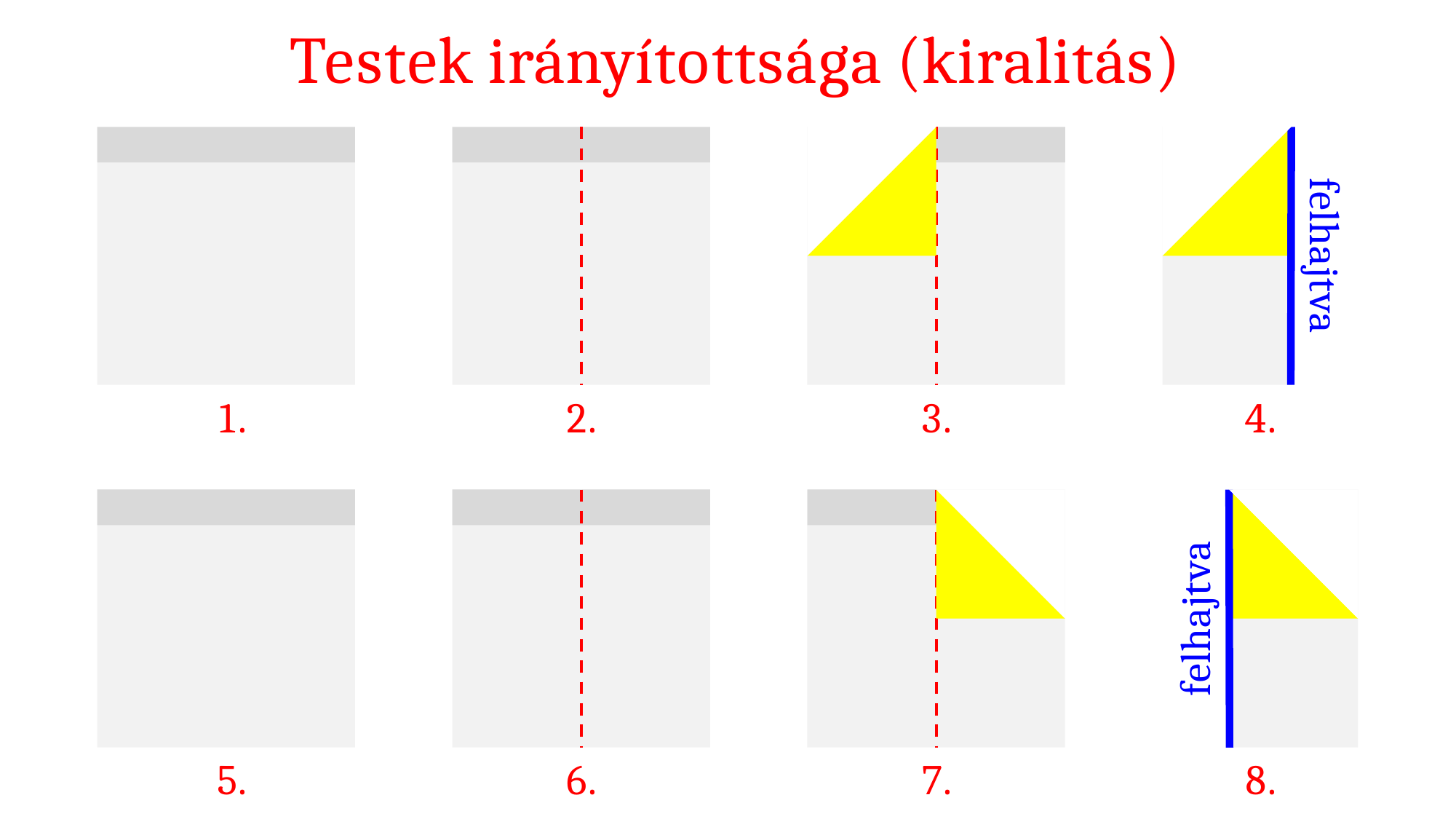

# Testek irányítottsága (kiralitás)

3.

felhajtva
4.

1.

2.

7.

felhajtva
8.

5.

6.